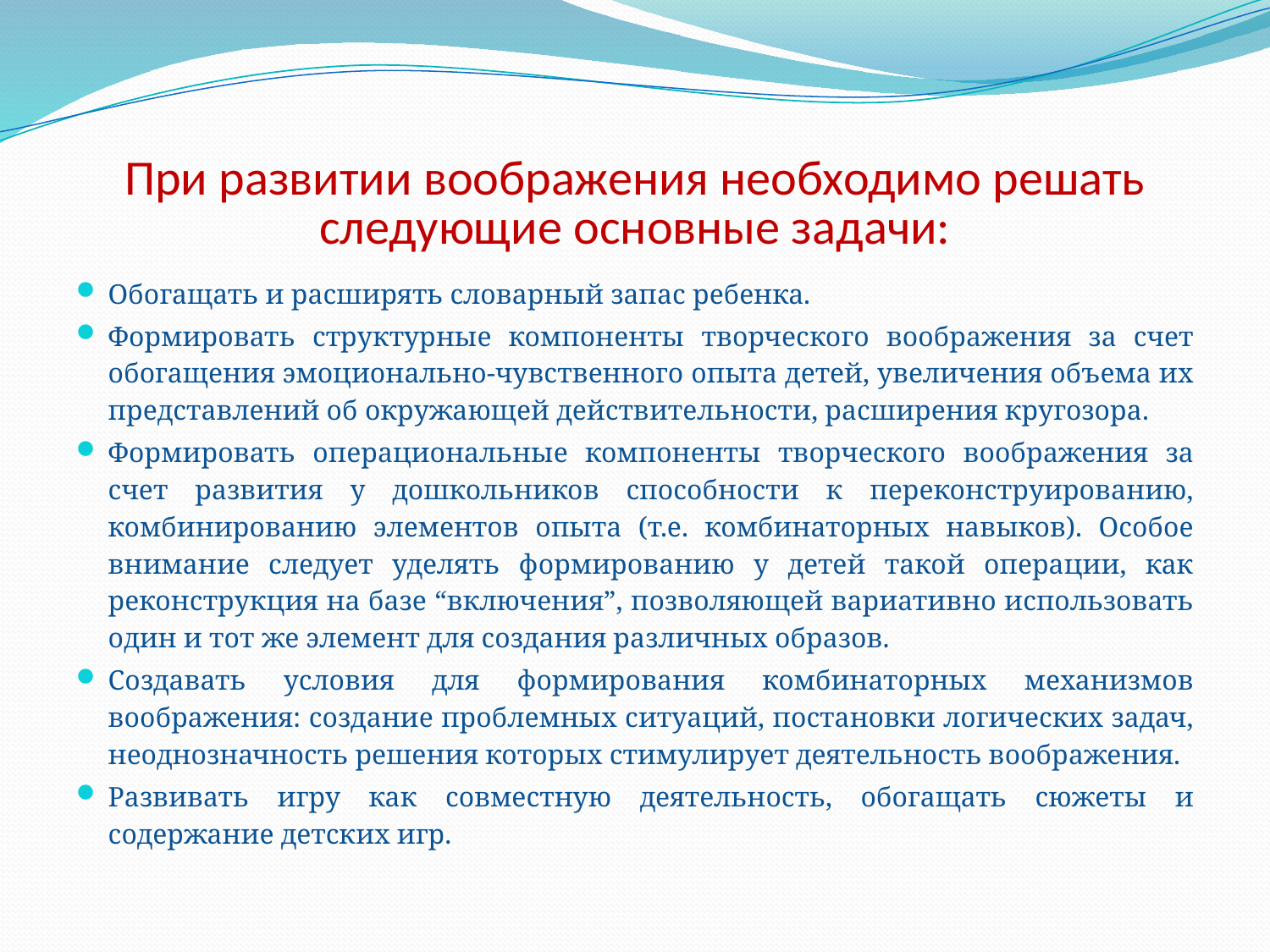

# При развитии воображения необходимо решать следующие основные задачи:
Обогащать и расширять словарный запас ребенка.
Формировать структурные компоненты творческого воображения за счет обогащения эмоционально-чувственного опыта детей, увеличения объема их представлений об окружающей действительности, расширения кругозора.
Формировать операциональные компоненты творческого воображения за счет развития у дошкольников способности к переконструированию, комбинированию элементов опыта (т.е. комбинаторных навыков). Особое внимание следует уделять формированию у детей такой операции, как реконструкция на базе “включения”, позволяющей вариативно использовать один и тот же элемент для создания различных образов.
Создавать условия для формирования комбинаторных механизмов воображения: создание проблемных ситуаций, постановки логических задач, неоднозначность решения которых стимулирует деятельность воображения.
Развивать игру как совместную деятельность, обогащать сюжеты и содержание детских игр.